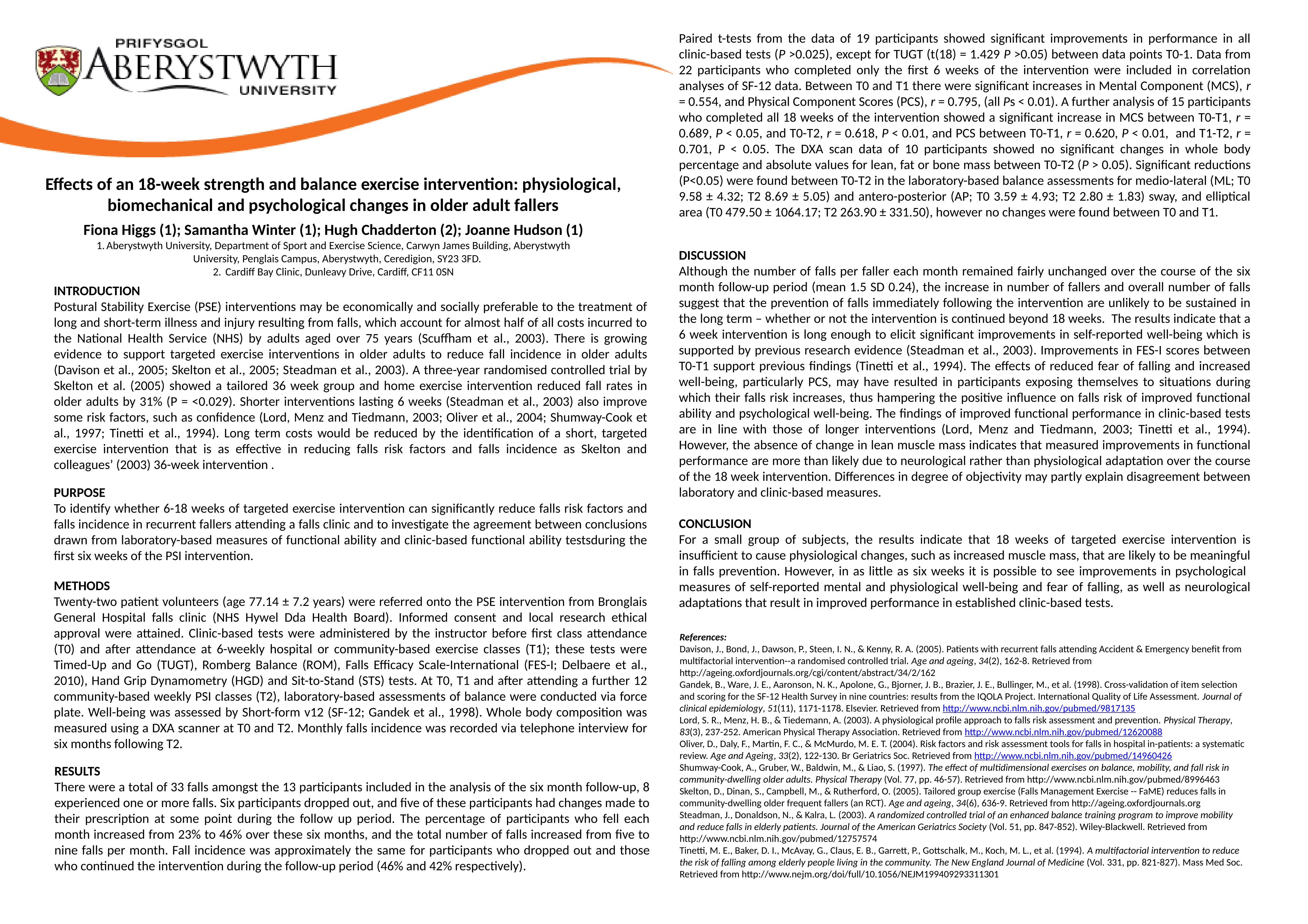

Paired t-tests from the data of 19 participants showed significant improvements in performance in all clinic-based tests (P >0.025), except for TUGT (t(18) = 1.429 P >0.05) between data points T0-1. Data from 22 participants who completed only the first 6 weeks of the intervention were included in correlation analyses of SF-12 data. Between T0 and T1 there were significant increases in Mental Component (MCS), r = 0.554, and Physical Component Scores (PCS), r = 0.795, (all Ps < 0.01). A further analysis of 15 participants who completed all 18 weeks of the intervention showed a significant increase in MCS between T0-T1, r = 0.689, P < 0.05, and T0-T2, r = 0.618, P < 0.01, and PCS between T0-T1, r = 0.620, P < 0.01,  and T1-T2, r = 0.701, P < 0.05. The DXA scan data of 10 participants showed no significant changes in whole body percentage and absolute values for lean, fat or bone mass between T0-T2 (P > 0.05). Significant reductions (P<0.05) were found between T0-T2 in the laboratory-based balance assessments for medio-lateral (ML; T0 9.58 ± 4.32; T2 8.69 ± 5.05) and antero-posterior (AP; T0 3.59 ± 4.93; T2 2.80 ± 1.83) sway, and elliptical area (T0 479.50 ± 1064.17; T2 263.90 ± 331.50), however no changes were found between T0 and T1.
Effects of an 18-week strength and balance exercise intervention: physiological, biomechanical and psychological changes in older adult fallers
Fiona Higgs (1); Samantha Winter (1); Hugh Chadderton (2); Joanne Hudson (1)
Aberystwyth University, Department of Sport and Exercise Science, Carwyn James Building, Aberystwyth University, Penglais Campus, Aberystwyth, Ceredigion, SY23 3FD.
 Cardiff Bay Clinic, Dunleavy Drive, Cardiff, CF11 0SN
DISCUSSION
Although the number of falls per faller each month remained fairly unchanged over the course of the six month follow-up period (mean 1.5 SD 0.24), the increase in number of fallers and overall number of falls suggest that the prevention of falls immediately following the intervention are unlikely to be sustained in the long term – whether or not the intervention is continued beyond 18 weeks.  The results indicate that a 6 week intervention is long enough to elicit significant improvements in self-reported well-being which is supported by previous research evidence (Steadman et al., 2003). Improvements in FES-I scores between T0-T1 support previous findings (Tinetti et al., 1994). The effects of reduced fear of falling and increased well-being, particularly PCS, may have resulted in participants exposing themselves to situations during which their falls risk increases, thus hampering the positive influence on falls risk of improved functional ability and psychological well-being. The findings of improved functional performance in clinic-based tests are in line with those of longer interventions (Lord, Menz and Tiedmann, 2003; Tinetti et al., 1994). However, the absence of change in lean muscle mass indicates that measured improvements in functional performance are more than likely due to neurological rather than physiological adaptation over the course of the 18 week intervention. Differences in degree of objectivity may partly explain disagreement between laboratory and clinic-based measures.
INTRODUCTION
Postural Stability Exercise (PSE) interventions may be economically and socially preferable to the treatment of long and short-term illness and injury resulting from falls, which account for almost half of all costs incurred to the National Health Service (NHS) by adults aged over 75 years (Scuffham et al., 2003). There is growing evidence to support targeted exercise interventions in older adults to reduce fall incidence in older adults (Davison et al., 2005; Skelton et al., 2005; Steadman et al., 2003). A three-year randomised controlled trial by Skelton et al. (2005) showed a tailored 36 week group and home exercise intervention reduced fall rates in older adults by 31% (P = <0.029). Shorter interventions lasting 6 weeks (Steadman et al., 2003) also improve some risk factors, such as confidence (Lord, Menz and Tiedmann, 2003; Oliver et al., 2004; Shumway-Cook et al., 1997; Tinetti et al., 1994). Long term costs would be reduced by the identification of a short, targeted exercise intervention that is as effective in reducing falls risk factors and falls incidence as Skelton and colleagues’ (2003) 36-week intervention .
PURPOSE
To identify whether 6-18 weeks of targeted exercise intervention can significantly reduce falls risk factors and falls incidence in recurrent fallers attending a falls clinic and to investigate the agreement between conclusions drawn from laboratory-based measures of functional ability and clinic-based functional ability testsduring the first six weeks of the PSI intervention.
CONCLUSION
For a small group of subjects, the results indicate that 18 weeks of targeted exercise intervention is insufficient to cause physiological changes, such as increased muscle mass, that are likely to be meaningful in falls prevention. However, in as little as six weeks it is possible to see improvements in psychological  measures of self-reported mental and physiological well-being and fear of falling, as well as neurological adaptations that result in improved performance in established clinic-based tests.
METHODS
Twenty-two patient volunteers (age 77.14 ± 7.2 years) were referred onto the PSE intervention from Bronglais General Hospital falls clinic (NHS Hywel Dda Health Board). Informed consent and local research ethical approval were attained. Clinic-based tests were administered by the instructor before first class attendance (T0) and after attendance at 6-weekly hospital or community-based exercise classes (T1); these tests were Timed-Up and Go (TUGT), Romberg Balance (ROM), Falls Efficacy Scale-International (FES-I; Delbaere et al., 2010), Hand Grip Dynamometry (HGD) and Sit-to-Stand (STS) tests. At T0, T1 and after attending a further 12 community-based weekly PSI classes (T2), laboratory-based assessments of balance were conducted via force plate. Well-being was assessed by Short-form v12 (SF-12; Gandek et al., 1998). Whole body composition was measured using a DXA scanner at T0 and T2. Monthly falls incidence was recorded via telephone interview for six months following T2.
References:
Davison, J., Bond, J., Dawson, P., Steen, I. N., & Kenny, R. A. (2005). Patients with recurrent falls attending Accident & Emergency benefit from multifactorial intervention--a randomised controlled trial. Age and ageing, 34(2), 162-8. Retrieved from http://ageing.oxfordjournals.org/cgi/content/abstract/34/2/162
Gandek, B., Ware, J. E., Aaronson, N. K., Apolone, G., Bjorner, J. B., Brazier, J. E., Bullinger, M., et al. (1998). Cross-validation of item selection and scoring for the SF-12 Health Survey in nine countries: results from the IQOLA Project. International Quality of Life Assessment. Journal of clinical epidemiology, 51(11), 1171-1178. Elsevier. Retrieved from http://www.ncbi.nlm.nih.gov/pubmed/9817135
Lord, S. R., Menz, H. B., & Tiedemann, A. (2003). A physiological profile approach to falls risk assessment and prevention. Physical Therapy, 83(3), 237-252. American Physical Therapy Association. Retrieved from http://www.ncbi.nlm.nih.gov/pubmed/12620088
Oliver, D., Daly, F., Martin, F. C., & McMurdo, M. E. T. (2004). Risk factors and risk assessment tools for falls in hospital in-patients: a systematic review. Age and Ageing, 33(2), 122-130. Br Geriatrics Soc. Retrieved from http://www.ncbi.nlm.nih.gov/pubmed/14960426
Shumway-Cook, A., Gruber, W., Baldwin, M., & Liao, S. (1997). The effect of multidimensional exercises on balance, mobility, and fall risk in community-dwelling older adults. Physical Therapy (Vol. 77, pp. 46-57). Retrieved from http://www.ncbi.nlm.nih.gov/pubmed/8996463
Skelton, D., Dinan, S., Campbell, M., & Rutherford, O. (2005). Tailored group exercise (Falls Management Exercise -- FaME) reduces falls in community-dwelling older frequent fallers (an RCT). Age and ageing, 34(6), 636-9. Retrieved from http://ageing.oxfordjournals.org
Steadman, J., Donaldson, N., & Kalra, L. (2003). A randomized controlled trial of an enhanced balance training program to improve mobility and reduce falls in elderly patients. Journal of the American Geriatrics Society (Vol. 51, pp. 847-852). Wiley-Blackwell. Retrieved from http://www.ncbi.nlm.nih.gov/pubmed/12757574
Tinetti, M. E., Baker, D. I., McAvay, G., Claus, E. B., Garrett, P., Gottschalk, M., Koch, M. L., et al. (1994). A multifactorial intervention to reduce the risk of falling among elderly people living in the community. The New England Journal of Medicine (Vol. 331, pp. 821-827). Mass Med Soc. Retrieved from http://www.nejm.org/doi/full/10.1056/NEJM199409293311301
RESULTS
There were a total of 33 falls amongst the 13 participants included in the analysis of the six month follow-up, 8 experienced one or more falls. Six participants dropped out, and five of these participants had changes made to their prescription at some point during the follow up period. The percentage of participants who fell each month increased from 23% to 46% over these six months, and the total number of falls increased from five to nine falls per month. Fall incidence was approximately the same for participants who dropped out and those who continued the intervention during the follow-up period (46% and 42% respectively).